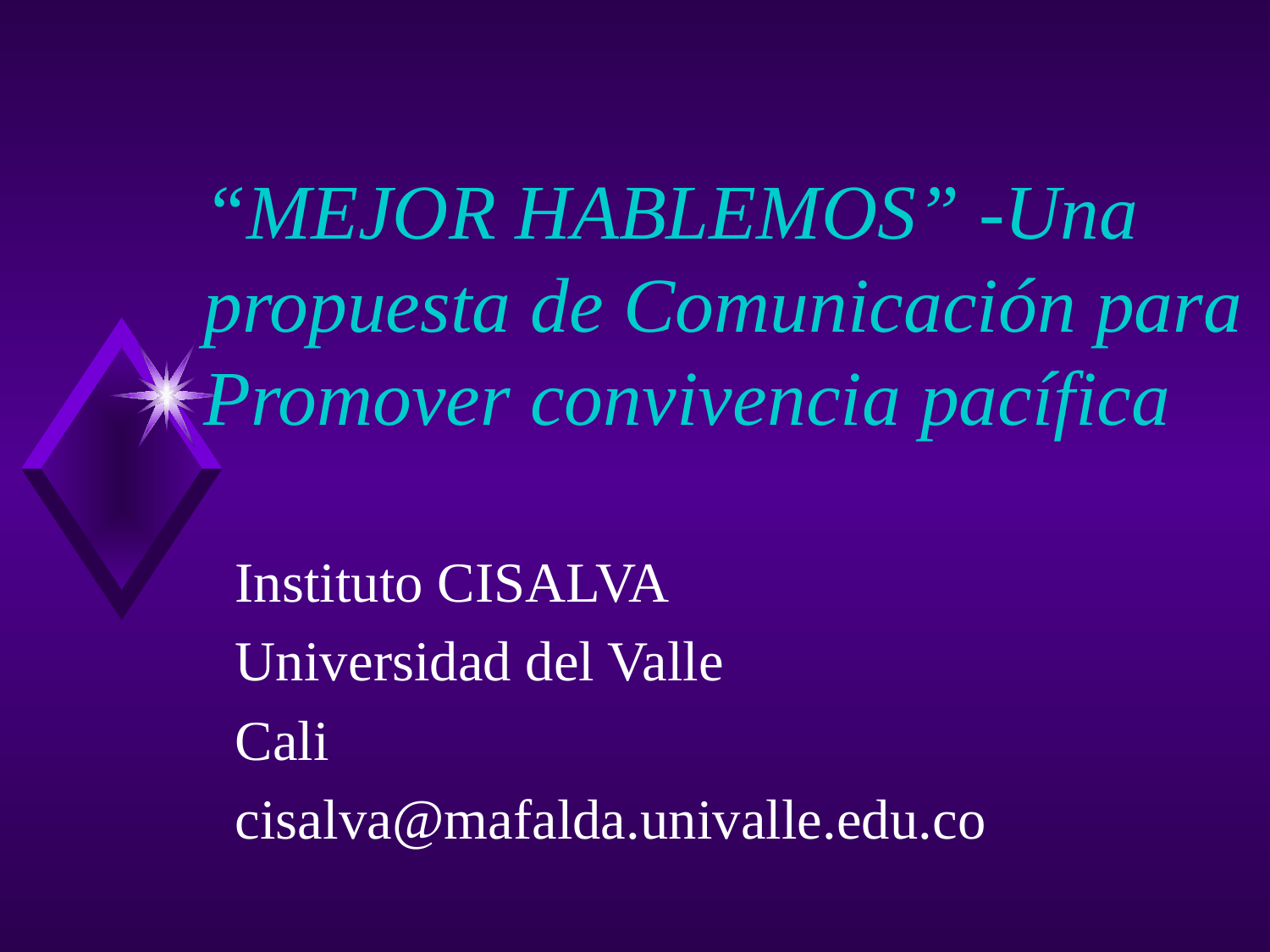

# “MEJOR HABLEMOS” -Una propuesta de Comunicación para Promover convivencia pacífica
Instituto CISALVA
Universidad del Valle
Cali
cisalva@mafalda.univalle.edu.co